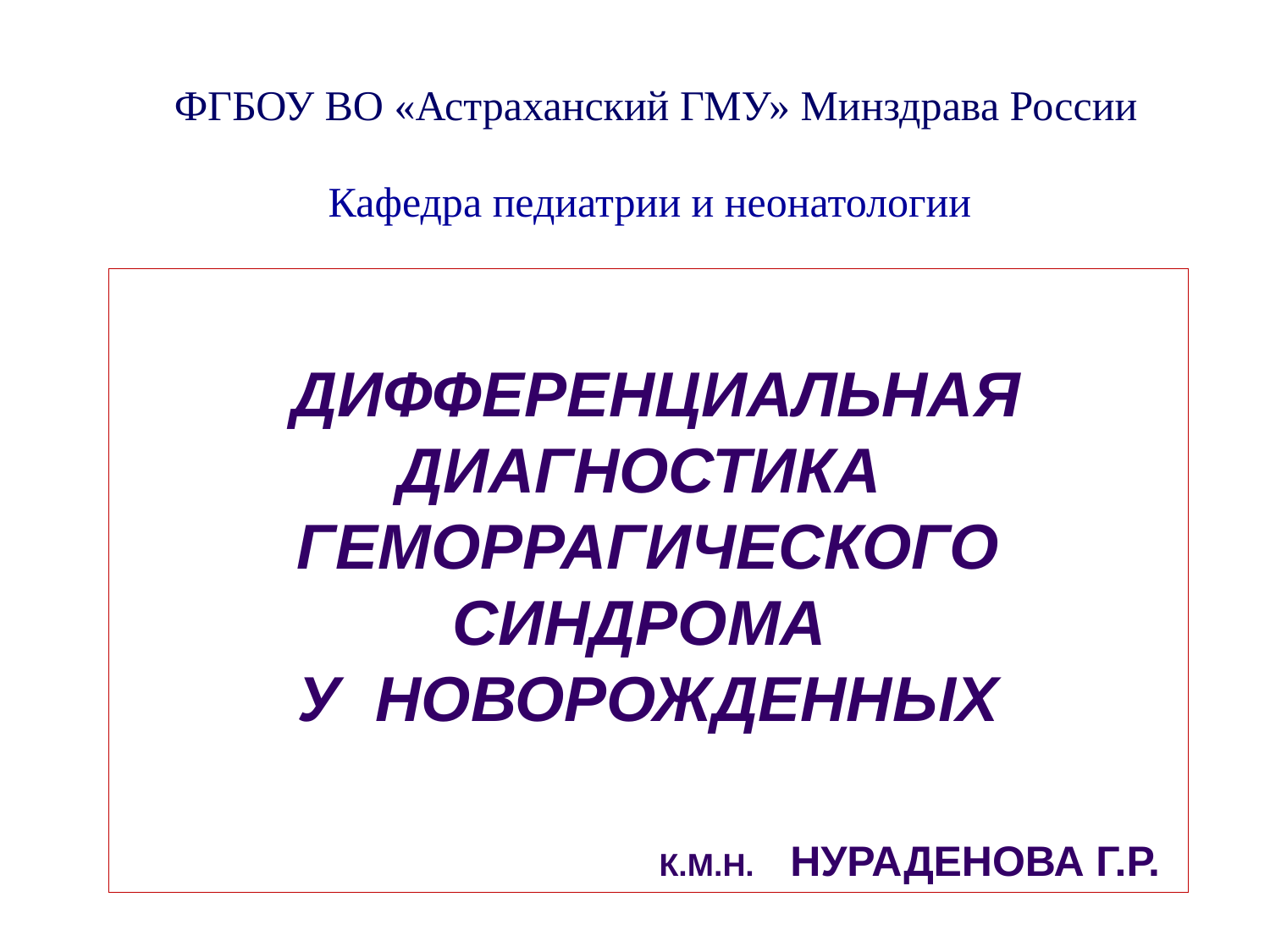

ФГБОУ ВО «Астраханский ГМУ» Минздрава России
Кафедра педиатрии и неонатологии
# Дифференциальная диагностика  геморрагического синдрома у  новорожденных к.м.н.    НУРАДЕНОВА Г.Р.